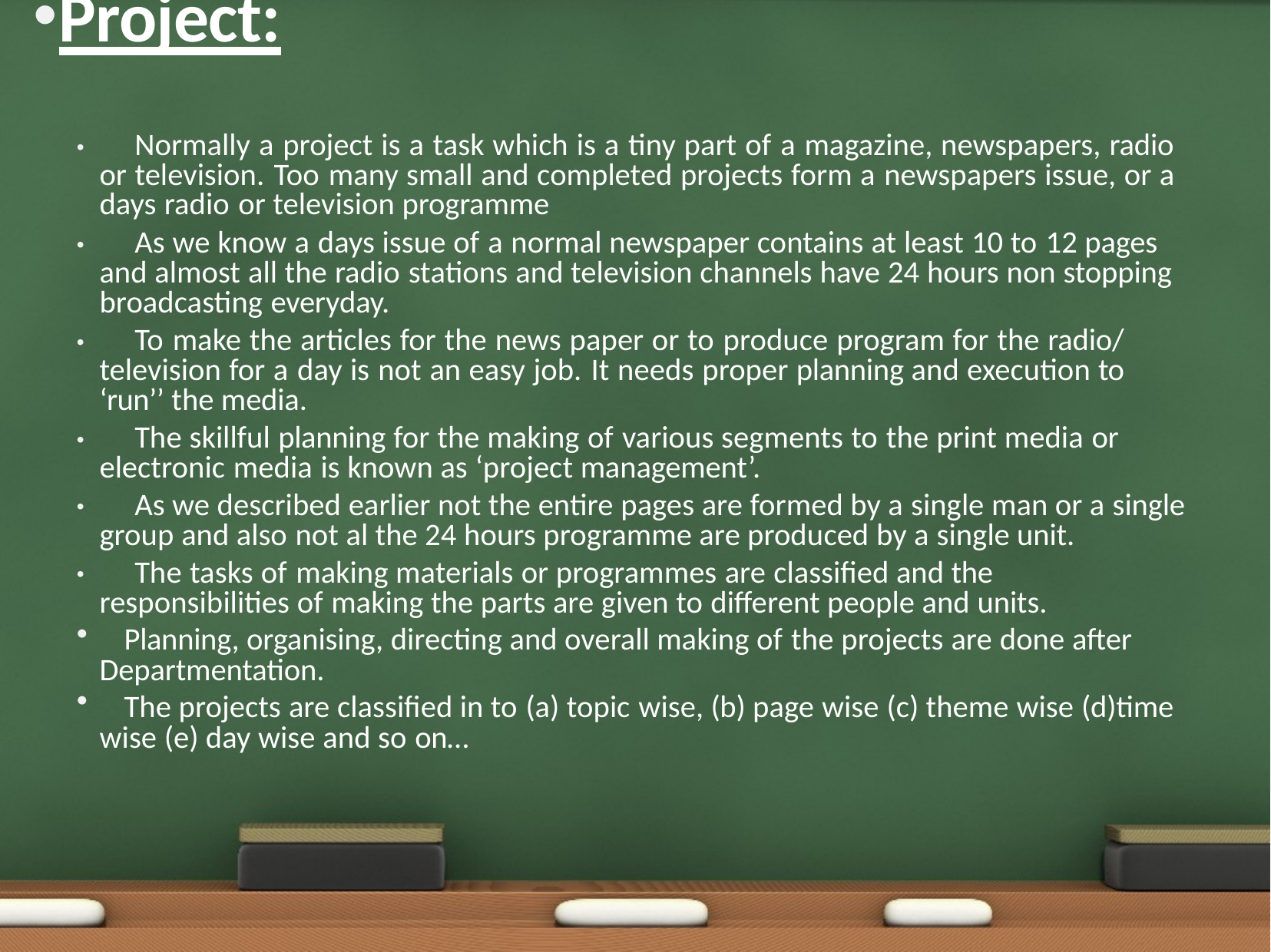

Project:
Normally a project is a task which is a tiny part of a magazine, newspapers, radio or television. Too many small and completed projects form a newspapers issue, or a days radio or television programme
As we know a days issue of a normal newspaper contains at least 10 to 12 pages and almost all the radio stations and television channels have 24 hours non stopping broadcasting everyday.
To make the articles for the news paper or to produce program for the radio/ television for a day is not an easy job. It needs proper planning and execution to ‘run’’ the media.
The skillful planning for the making of various segments to the print media or electronic media is known as ‘project management’.
As we described earlier not the entire pages are formed by a single man or a single group and also not al the 24 hours programme are produced by a single unit.
The tasks of making materials or programmes are classiﬁed and the responsibilities of making the parts are given to diﬀerent people and units.
	Planning, organising, directing and overall making of the projects are done after Departmentation.
	The projects are classiﬁed in to (a) topic wise, (b) page wise (c) theme wise (d)time wise (e) day wise and so on…
•
•
•
•
•
•